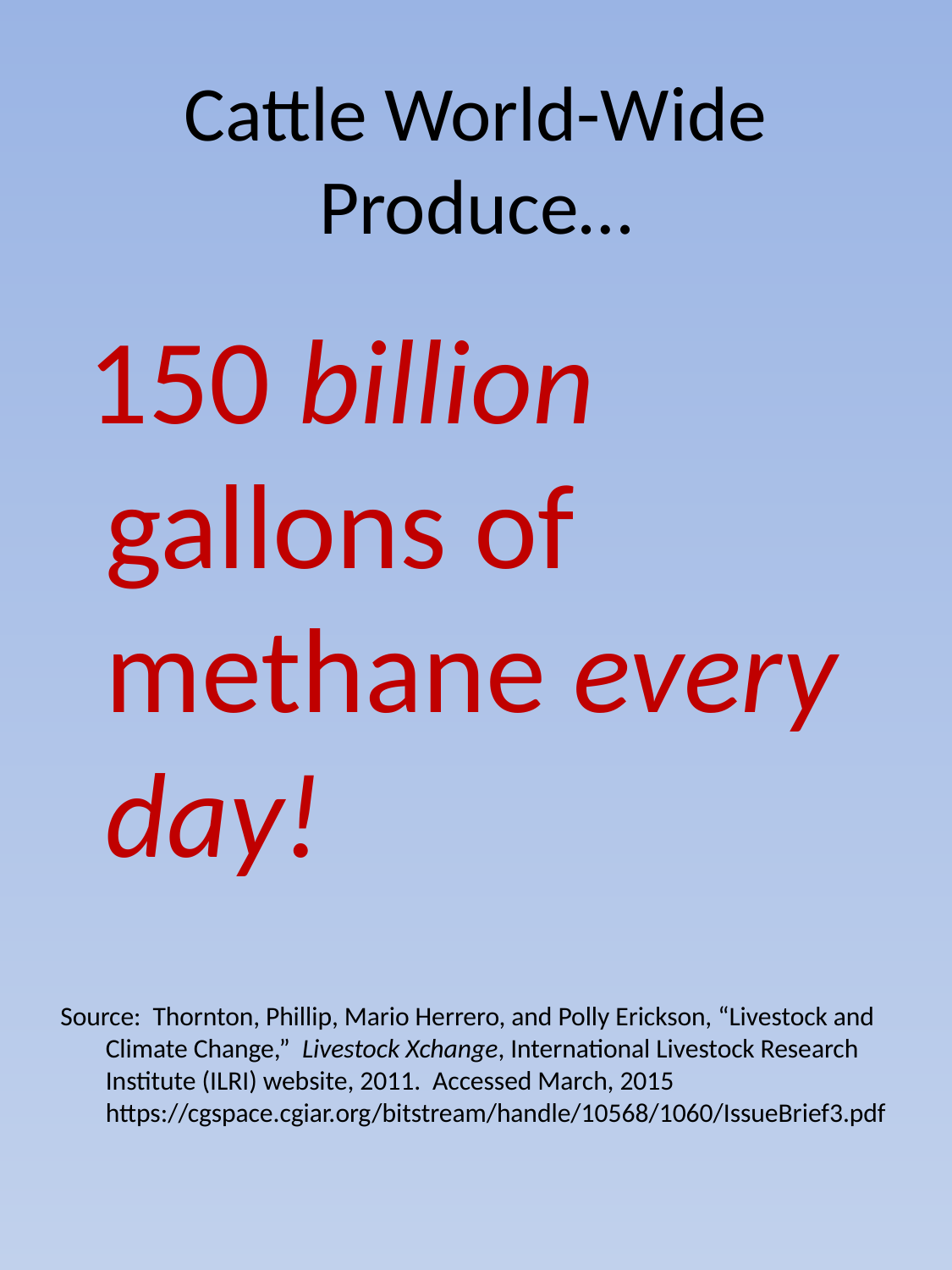

# Cattle World-Wide Produce…
 150 billion gallons of methane every day!

Source:  Thornton, Phillip, Mario Herrero, and Polly Erickson, “Livestock and Climate Change,”  Livestock Xchange, International Livestock Research Institute (ILRI) website, 2011.  Accessed March, 2015 https://cgspace.cgiar.org/bitstream/handle/10568/1060/IssueBrief3.pdf